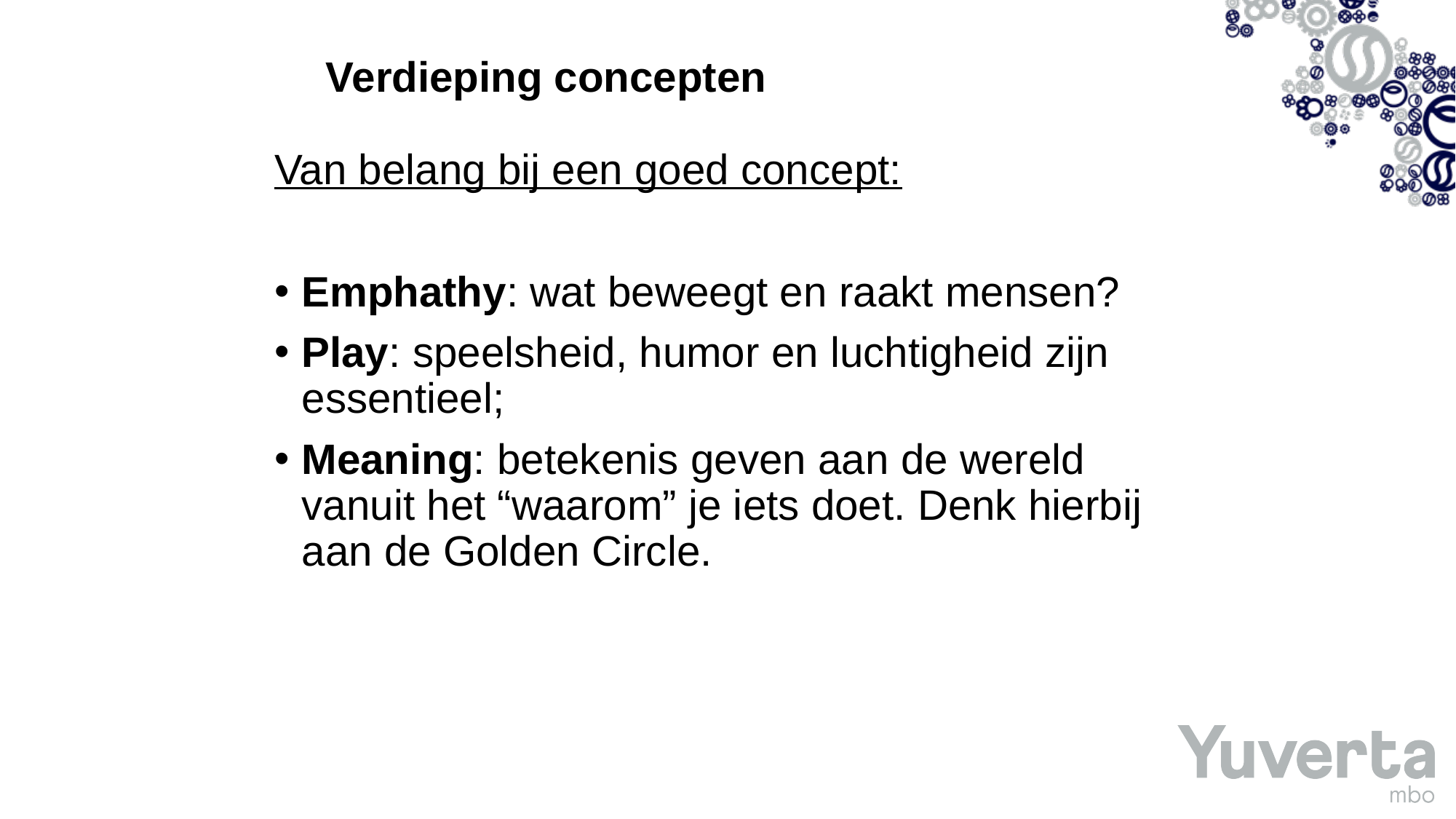

# Verdieping concepten
Van belang bij een goed concept:

Emphathy: wat beweegt en raakt mensen?
Play: speelsheid, humor en luchtigheid zijn essentieel;
Meaning: betekenis geven aan de wereld vanuit het “waarom” je iets doet. Denk hierbij aan de Golden Circle.